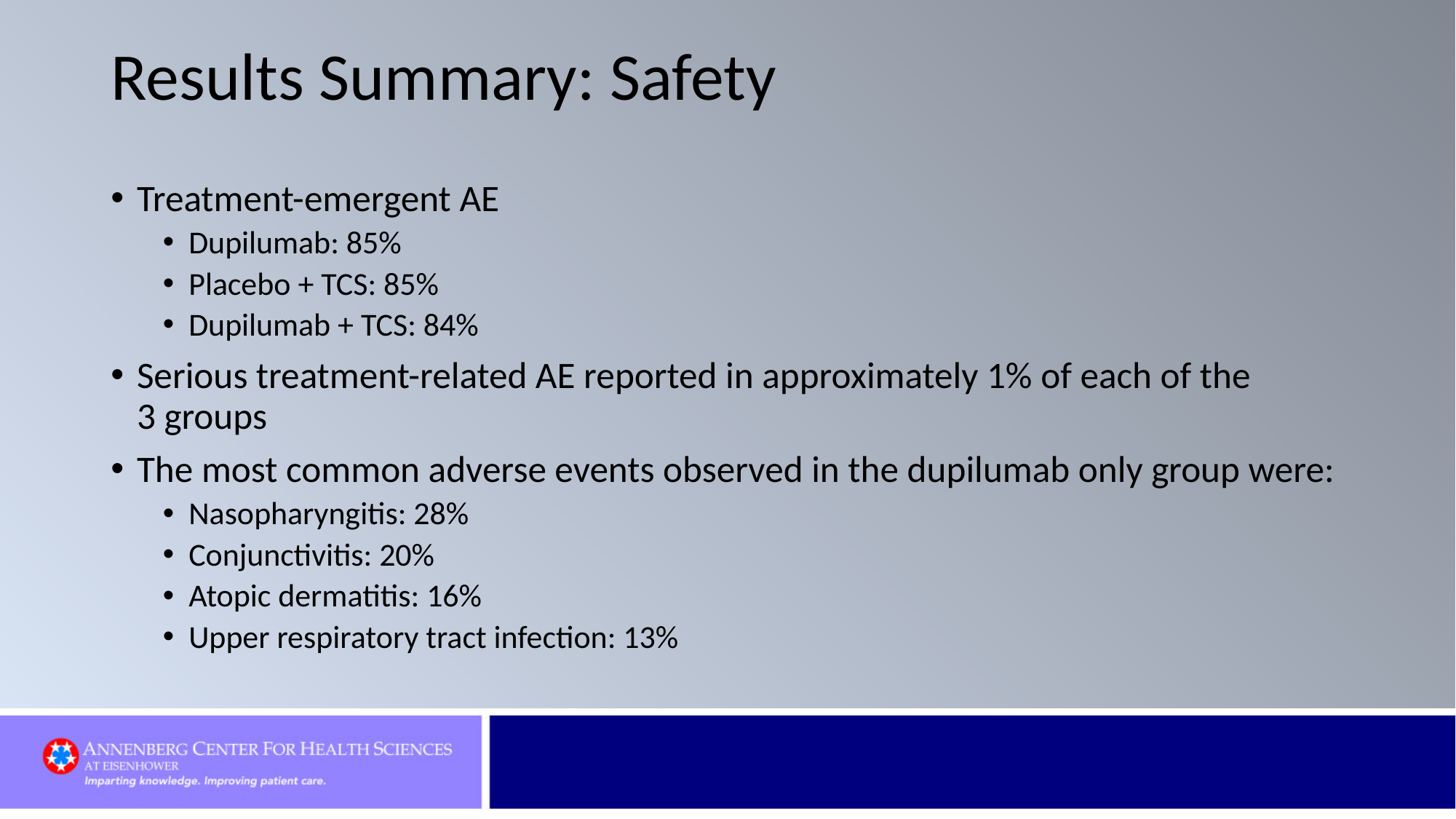

# Results Summary: Safety
Treatment-emergent AE
Dupilumab: 85%
Placebo + TCS: 85%
Dupilumab + TCS: 84%
Serious treatment-related AE reported in approximately 1% of each of the
3 groups
The most common adverse events observed in the dupilumab only group were:
Nasopharyngitis: 28%
Conjunctivitis: 20%
Atopic dermatitis: 16%
Upper respiratory tract infection: 13%